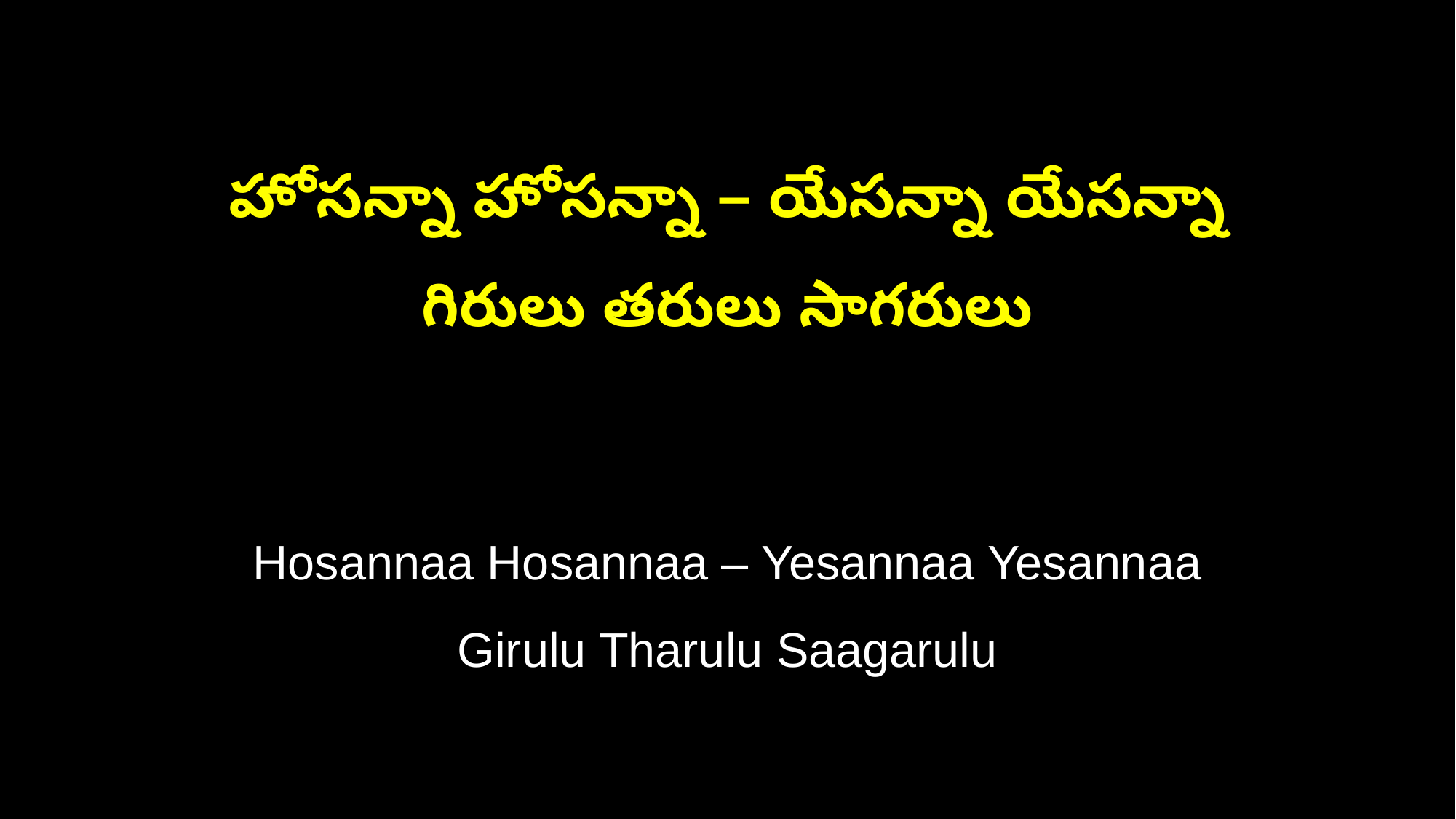

హోసన్నా హోసన్నా – యేసన్నా యేసన్నా
గిరులు తరులు సాగరులు
Hosannaa Hosannaa – Yesannaa Yesannaa
Girulu Tharulu Saagarulu